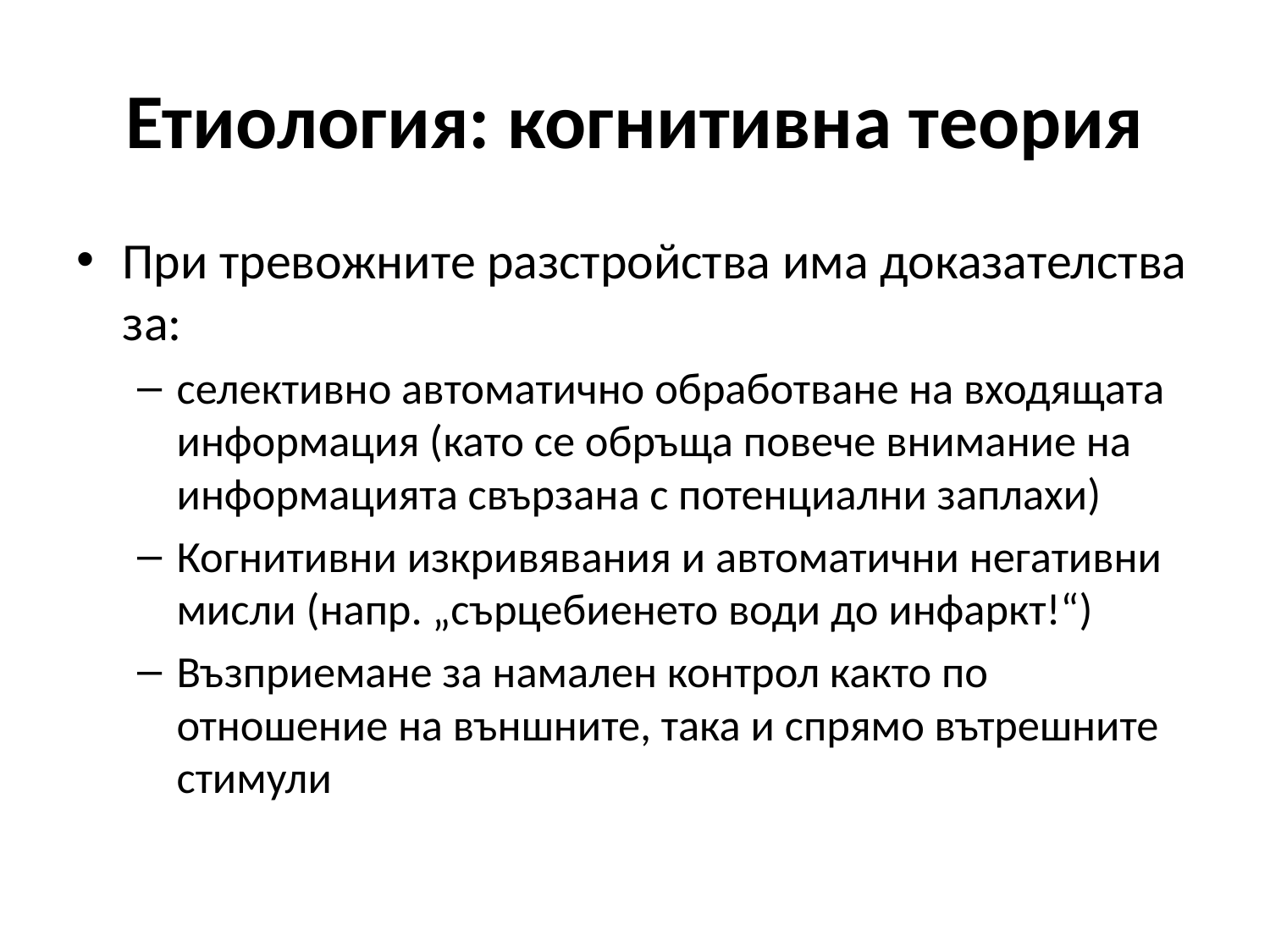

# Етиология: когнитивна теория
При тревожните разстройства има доказателства за:
селективно автоматично обработване на входящата информация (като се обръща повече внимание на информацията свързана с потенциални заплахи)
Когнитивни изкривявания и автоматични негативни мисли (напр. „сърцебиенето води до инфаркт!“)
Възприемане за намален контрол както по отношение на външните, така и спрямо вътрешните стимули